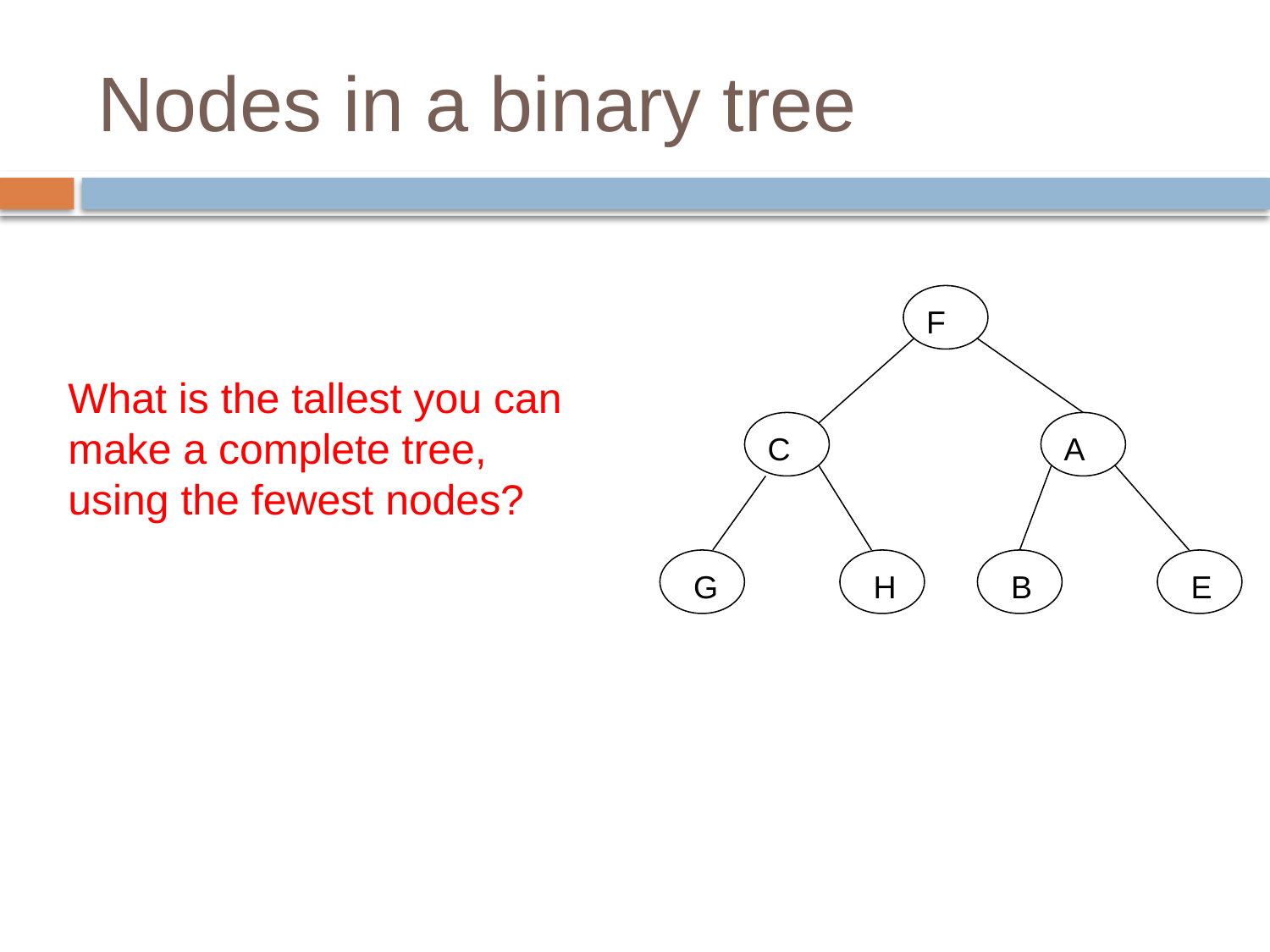

# Nodes in a binary tree

F

What is the tallest you can make a complete tree, using the fewest nodes?

C

A

G

H

B

E